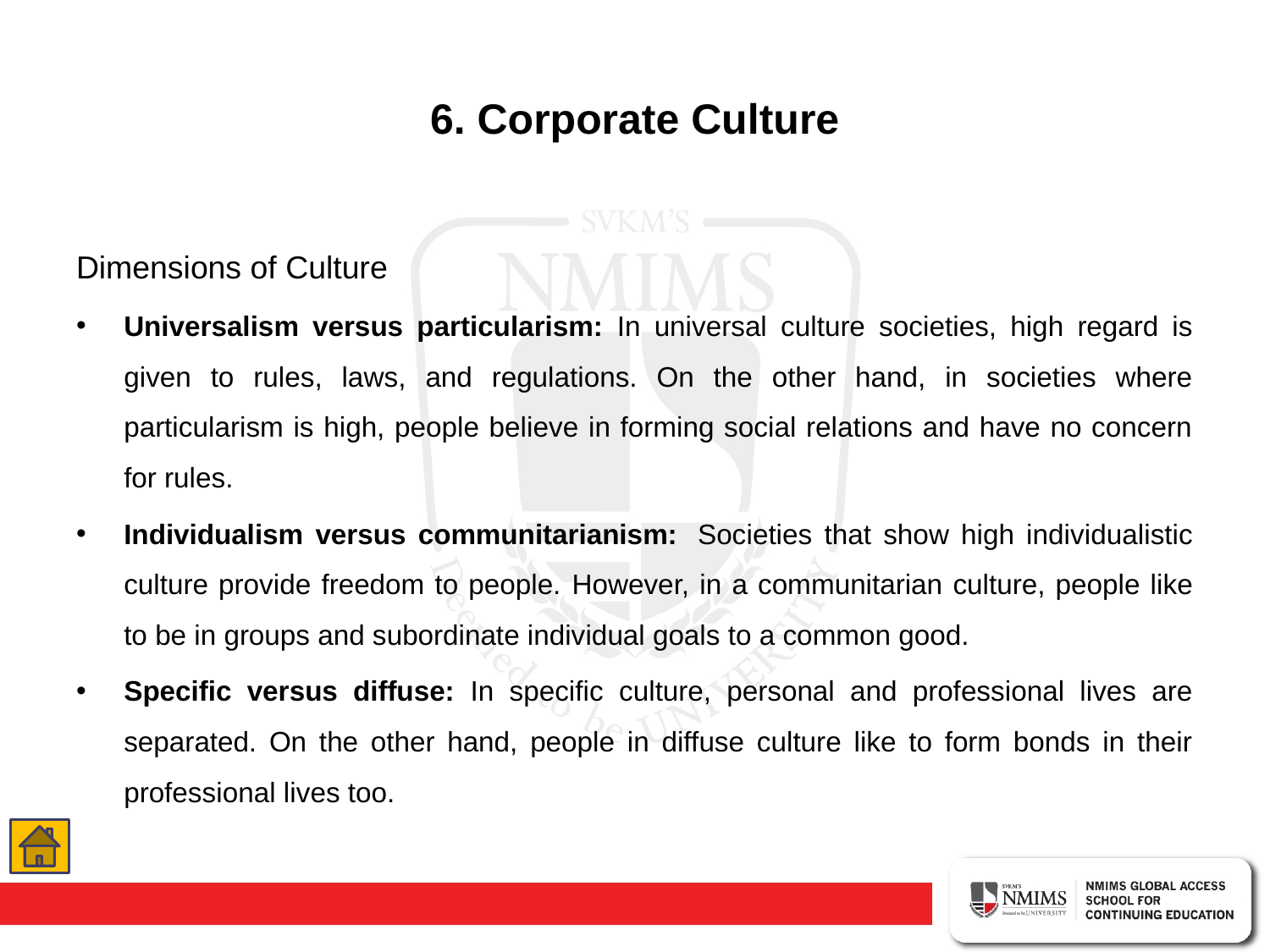

# 6. Corporate Culture
Dimensions of Culture
Universalism versus particularism: In universal culture societies, high regard is given to rules, laws, and regulations. On the other hand, in societies where particularism is high, people believe in forming social relations and have no concern for rules.
Individualism versus communitarianism:  Societies that show high individualistic culture provide freedom to people. However, in a communitarian culture, people like to be in groups and subordinate individual goals to a common good.
Specific versus diffuse: In specific culture, personal and professional lives are separated. On the other hand, people in diffuse culture like to form bonds in their professional lives too.